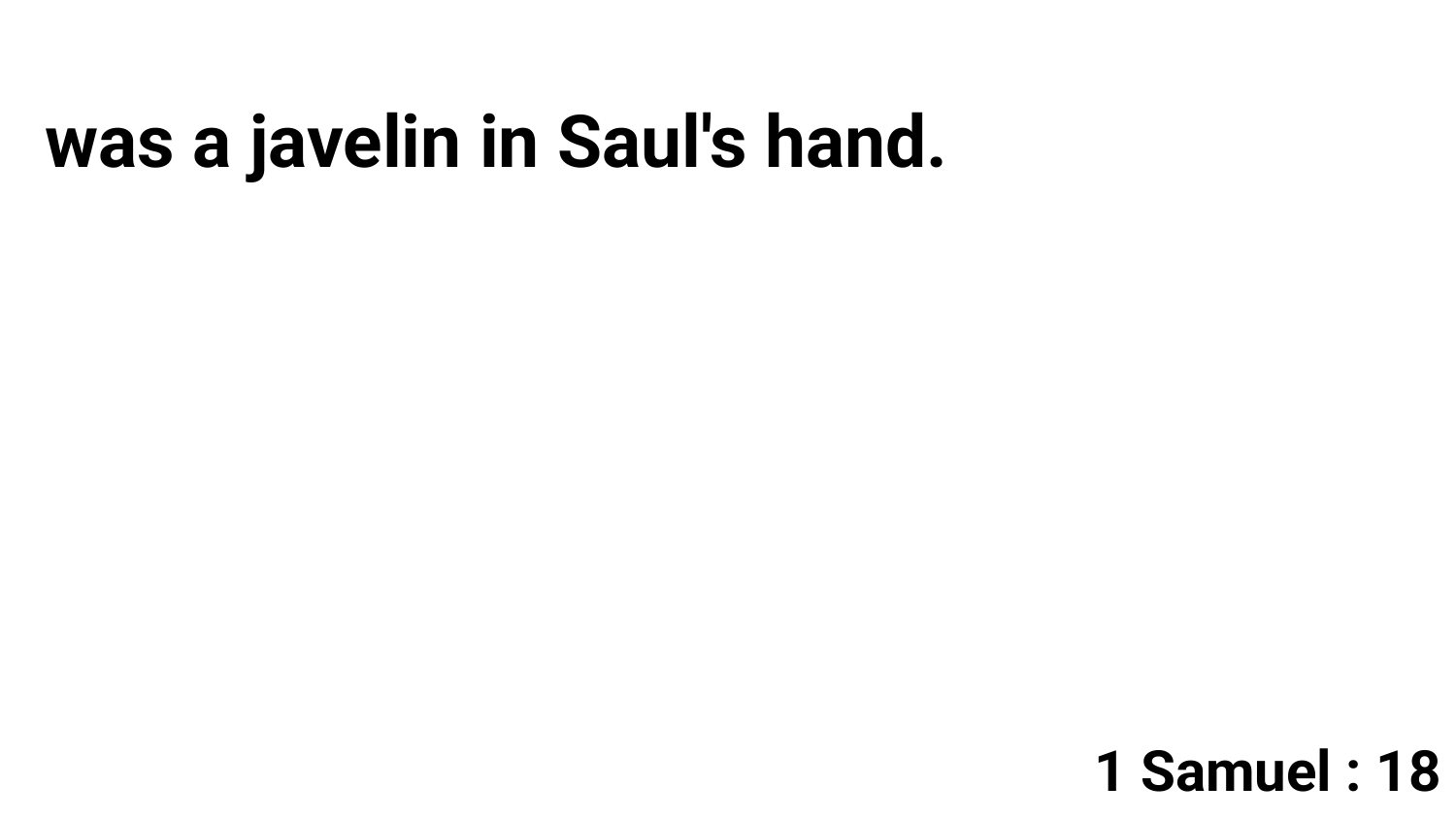

was a javelin in Saul's hand.
1 Samuel : 18